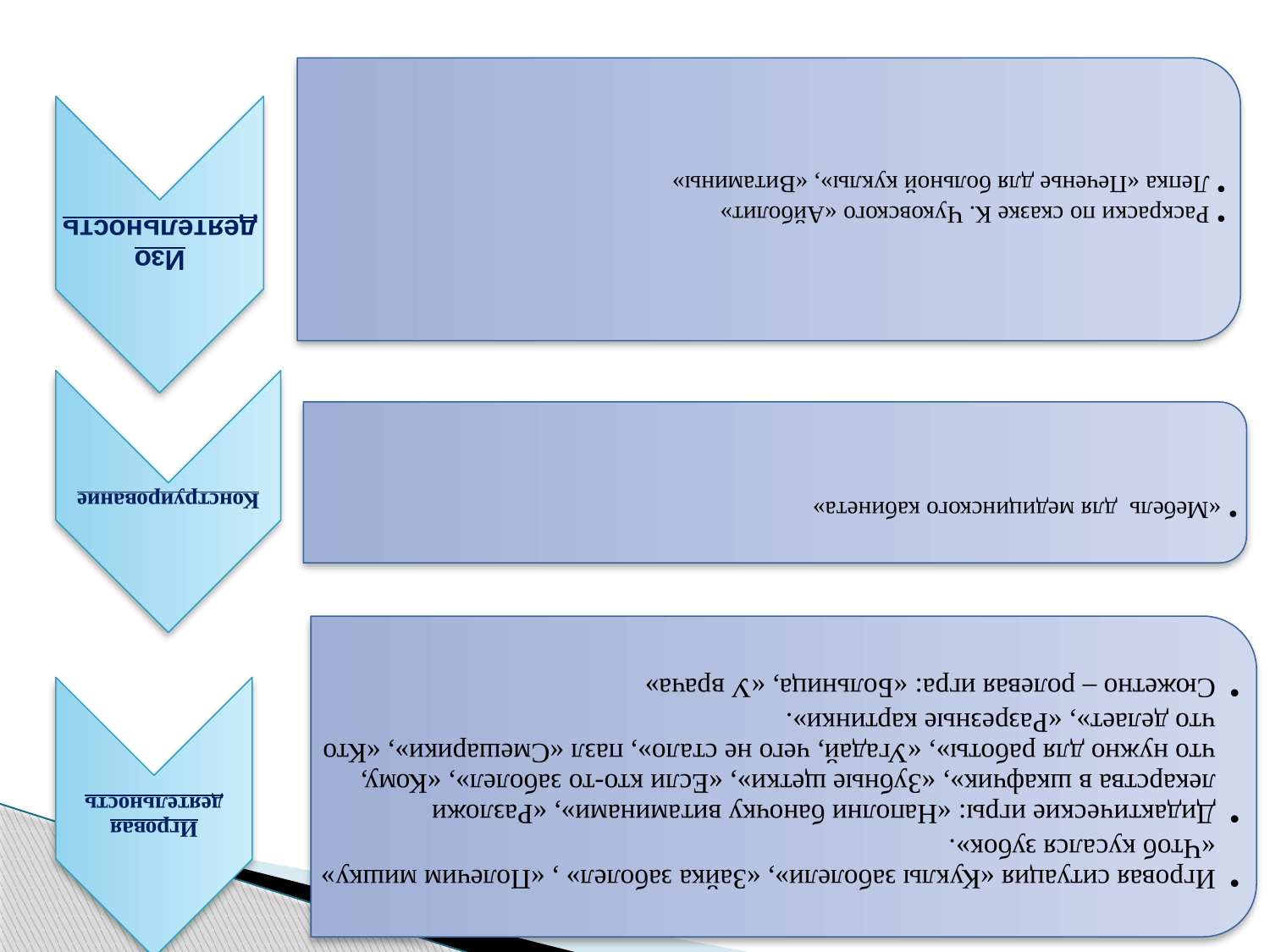

Изо деятельность

Раскраски по сказке К. Чуковского «Айболит»
Лепка «Печенье для больной куклы», «Витамины»

Конструирование

«Мебель  для медицинского кабинета»

Игровая деятельность
Игровая ситуация «Куклы заболели», «Зайка заболел» , «Полечим мишку» «Чтоб кусался зубок».
Дидактические игры: «Наполни баночку витаминами», «Разложи лекарства в шкафчик», «Зубные щетки», «Если кто-то заболел», «Кому, что нужно для работы», «Угадай, чего не стало», пазл «Смешарики», «Кто что делает», «Разрезные картинки».
Сюжетно – ролевая игра: «Больница, «У врача»